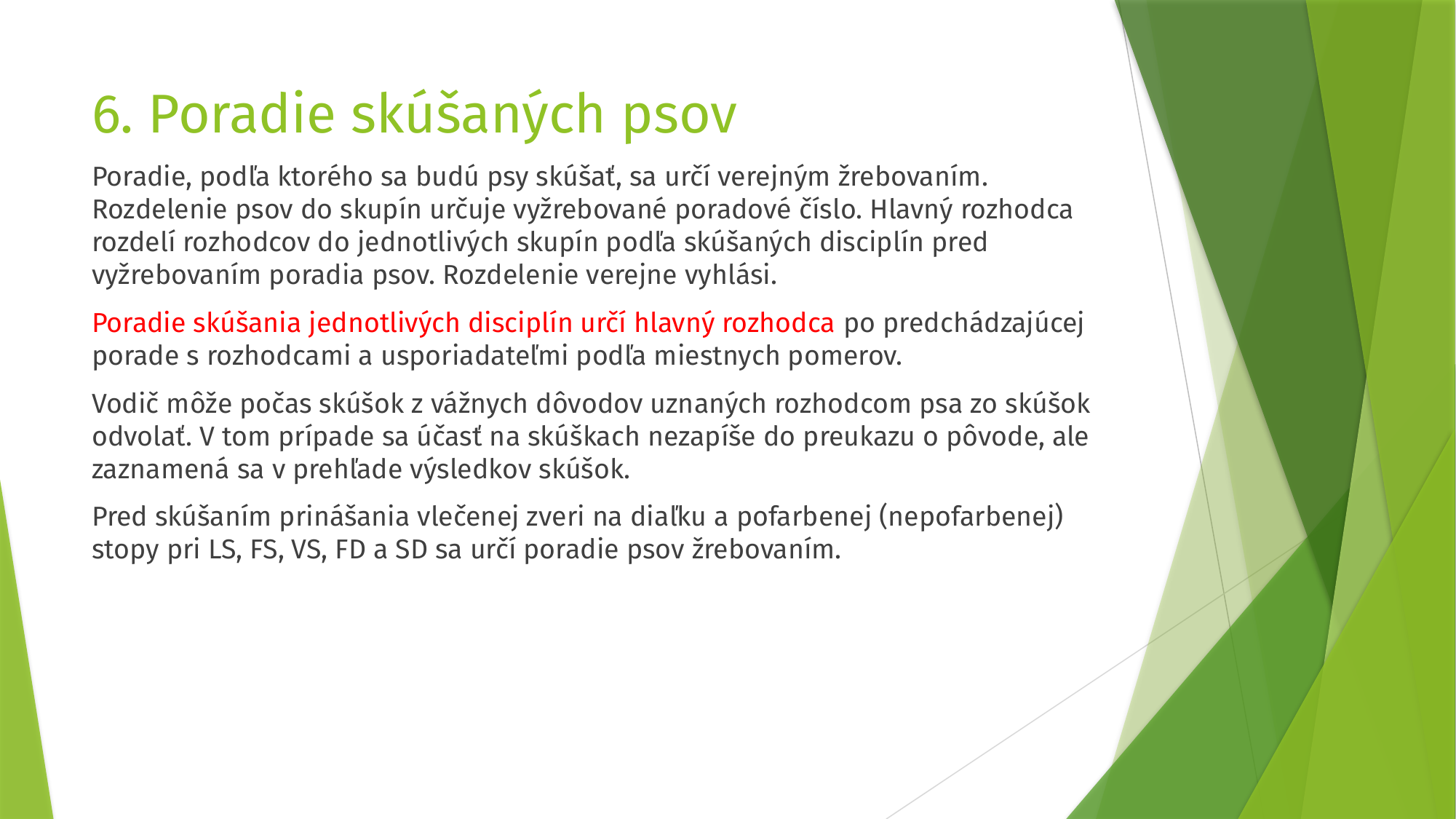

# 6. Poradie skúšaných psov
Poradie, podľa ktorého sa budú psy skúšať, sa určí verejným žrebovaním. Rozdelenie psov do skupín určuje vyžrebované poradové číslo. Hlavný rozhodca rozdelí rozhodcov do jednotlivých skupín podľa skúšaných disciplín pred vyžrebovaním poradia psov. Rozdelenie verejne vyhlási.
Poradie skúšania jednotlivých disciplín určí hlavný rozhodca po predchádzajúcej porade s rozhodcami a usporiadateľmi podľa miestnych pomerov.
Vodič môže počas skúšok z vážnych dôvodov uznaných rozhodcom psa zo skúšok odvolať. V tom prípade sa účasť na skúškach nezapíše do preukazu o pôvode, ale zaznamená sa v prehľade výsledkov skúšok.
Pred skúšaním prinášania vlečenej zveri na diaľku a pofarbenej (nepofarbenej) stopy pri LS, FS, VS, FD a SD sa určí poradie psov žrebovaním.